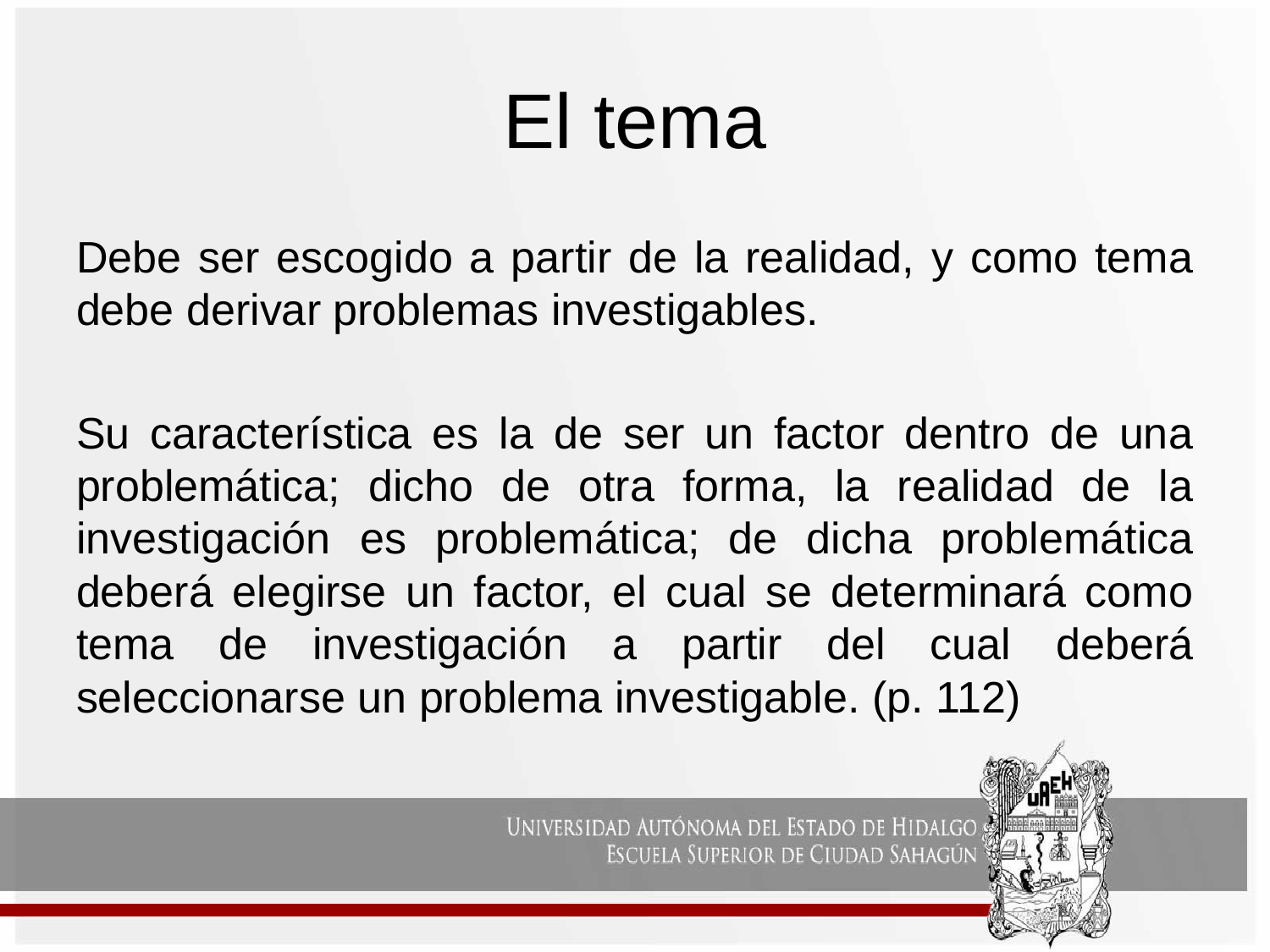

# El tema
Debe ser escogido a partir de la realidad, y como tema debe derivar problemas investigables.

Su característica es la de ser un factor dentro de una problemática; dicho de otra forma, la realidad de la investigación es problemática; de dicha problemática deberá elegirse un factor, el cual se determinará como tema de investigación a partir del cual deberá seleccionarse un problema investigable. (p. 112)